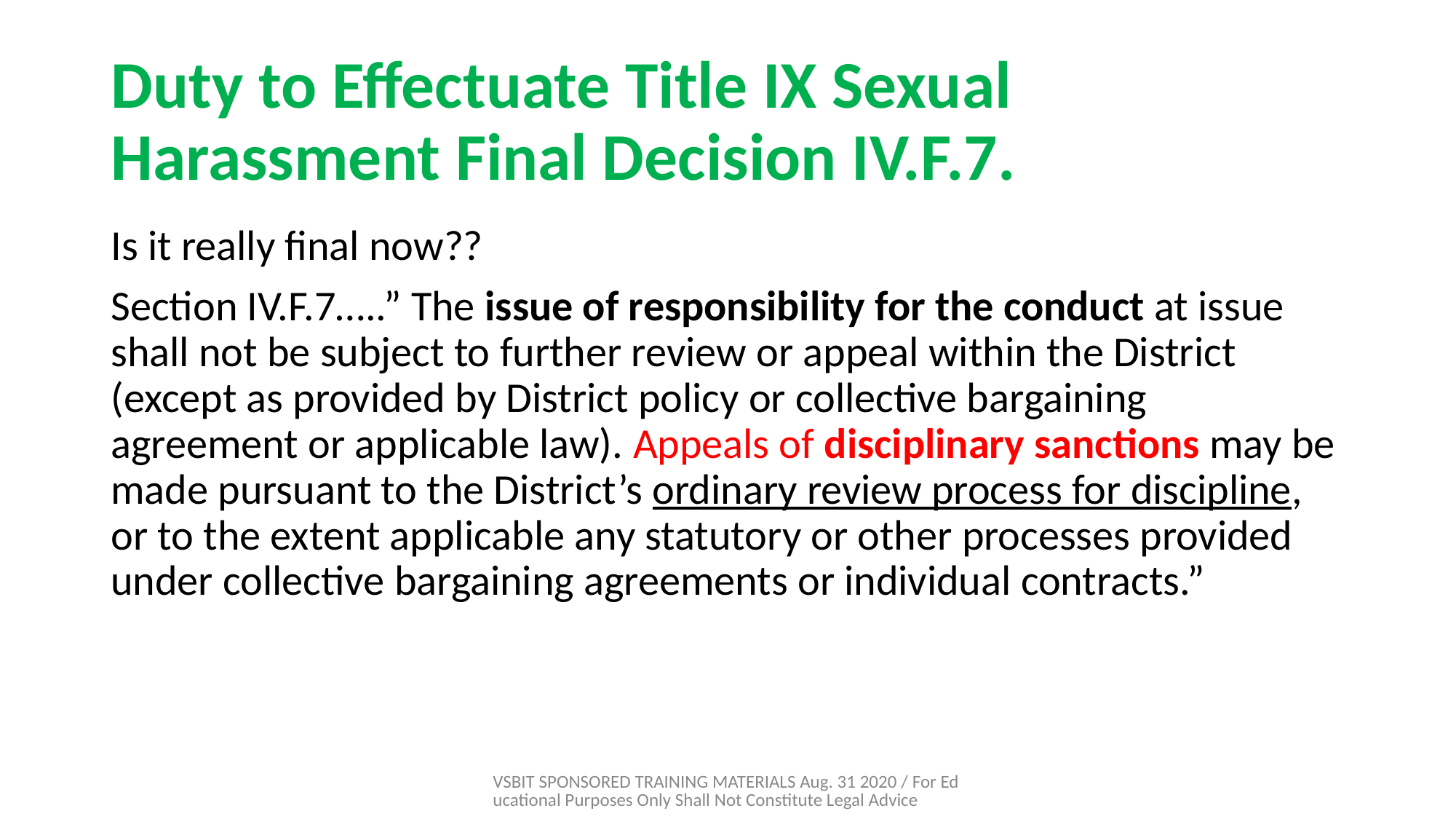

# Duty to Effectuate Title IX Sexual Harassment Final Decision IV.F.7.
Is it really final now??
Section IV.F.7…..” The issue of responsibility for the conduct at issue shall not be subject to further review or appeal within the District (except as provided by District policy or collective bargaining agreement or applicable law). Appeals of disciplinary sanctions may be made pursuant to the District’s ordinary review process for discipline, or to the extent applicable any statutory or other processes provided under collective bargaining agreements or individual contracts.”

VSBIT SPONSORED TRAINING MATERIALS Aug. 31 2020 / For Educational Purposes Only Shall Not Constitute Legal Advice